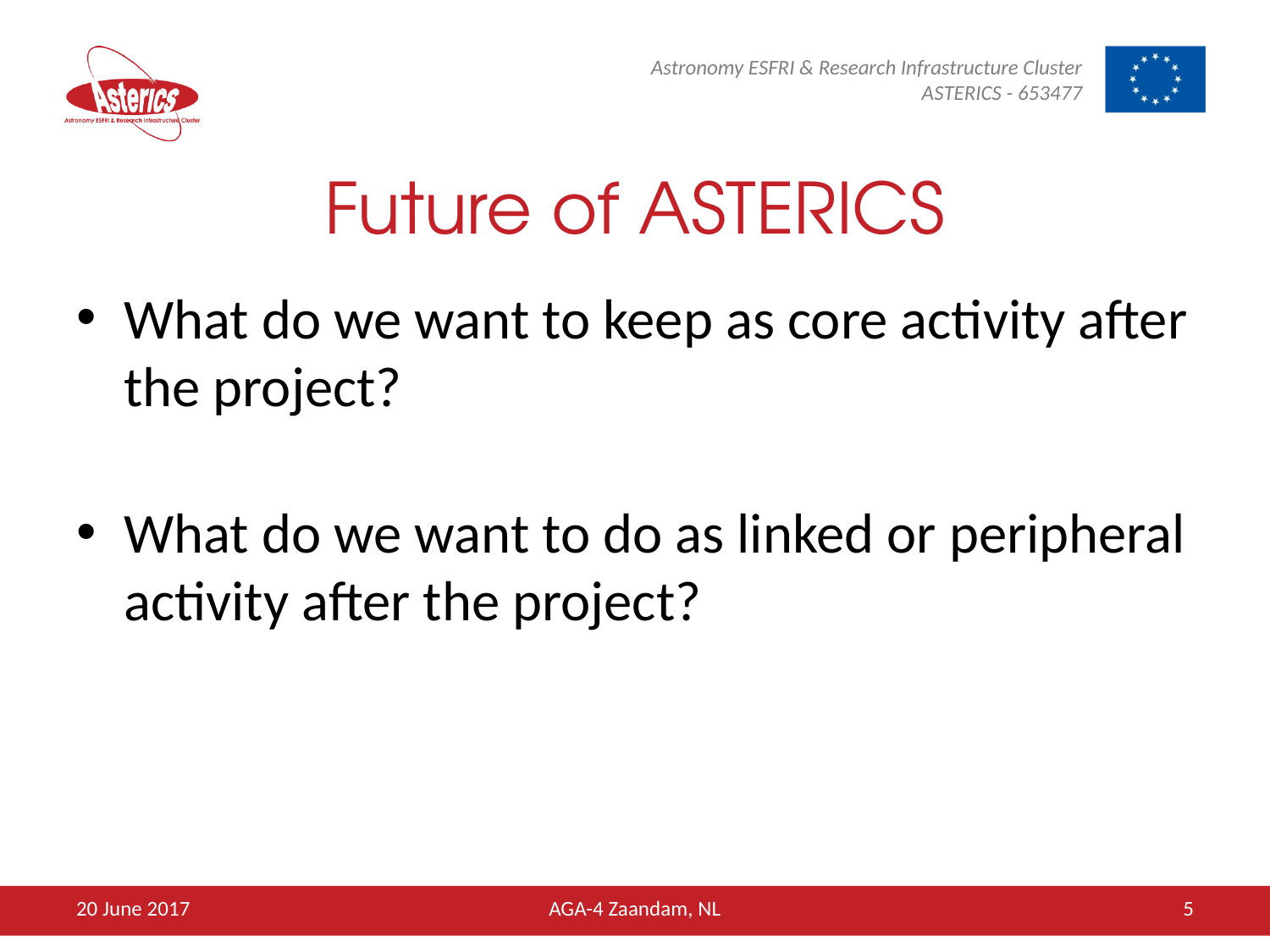

# Future of ASTERICS
What do we want to keep as core activity after the project?
What do we want to do as linked or peripheral activity after the project?
20 June 2017
AGA-4 Zaandam, NL
5